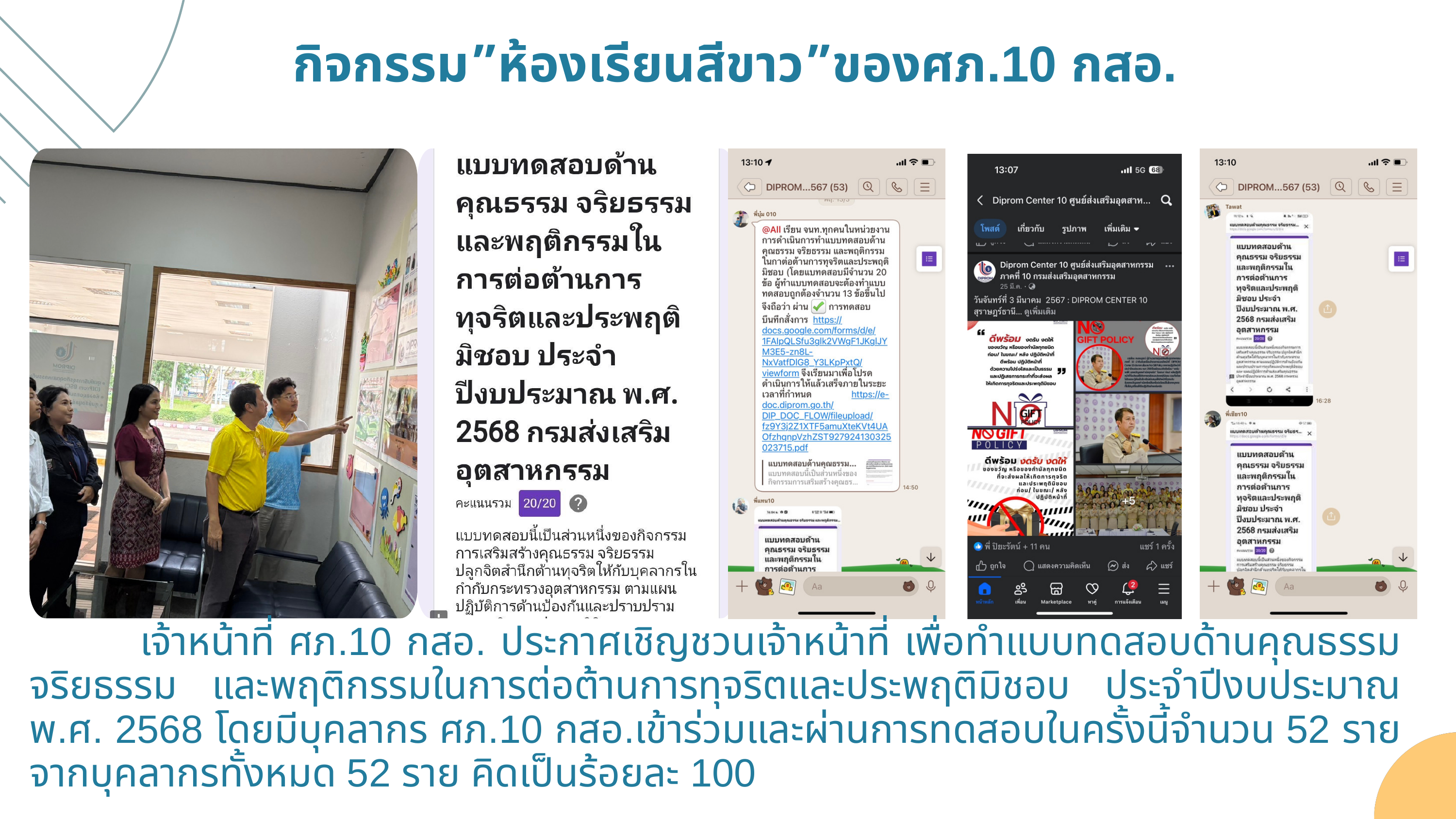

กิจกรรม”ห้องเรียนสีขาว”ของศภ.10 กสอ.

        เจ้าหน้าที่ ศภ.10 กสอ. ประกาศเชิญชวนเจ้าหน้าที่ เพื่อทำแบบทดสอบด้านคุณธรรม จริยธรรม และพฤติกรรมในการต่อต้านการทุจริตและประพฤติมิชอบ ประจำปีงบประมาณ พ.ศ. 2568 โดยมีบุคลากร ศภ.10 กสอ.เข้าร่วมและผ่านการทดสอบในครั้งนี้จำนวน 52 ราย จากบุคลากรทั้งหมด 52 ราย คิดเป็นร้อยละ 100